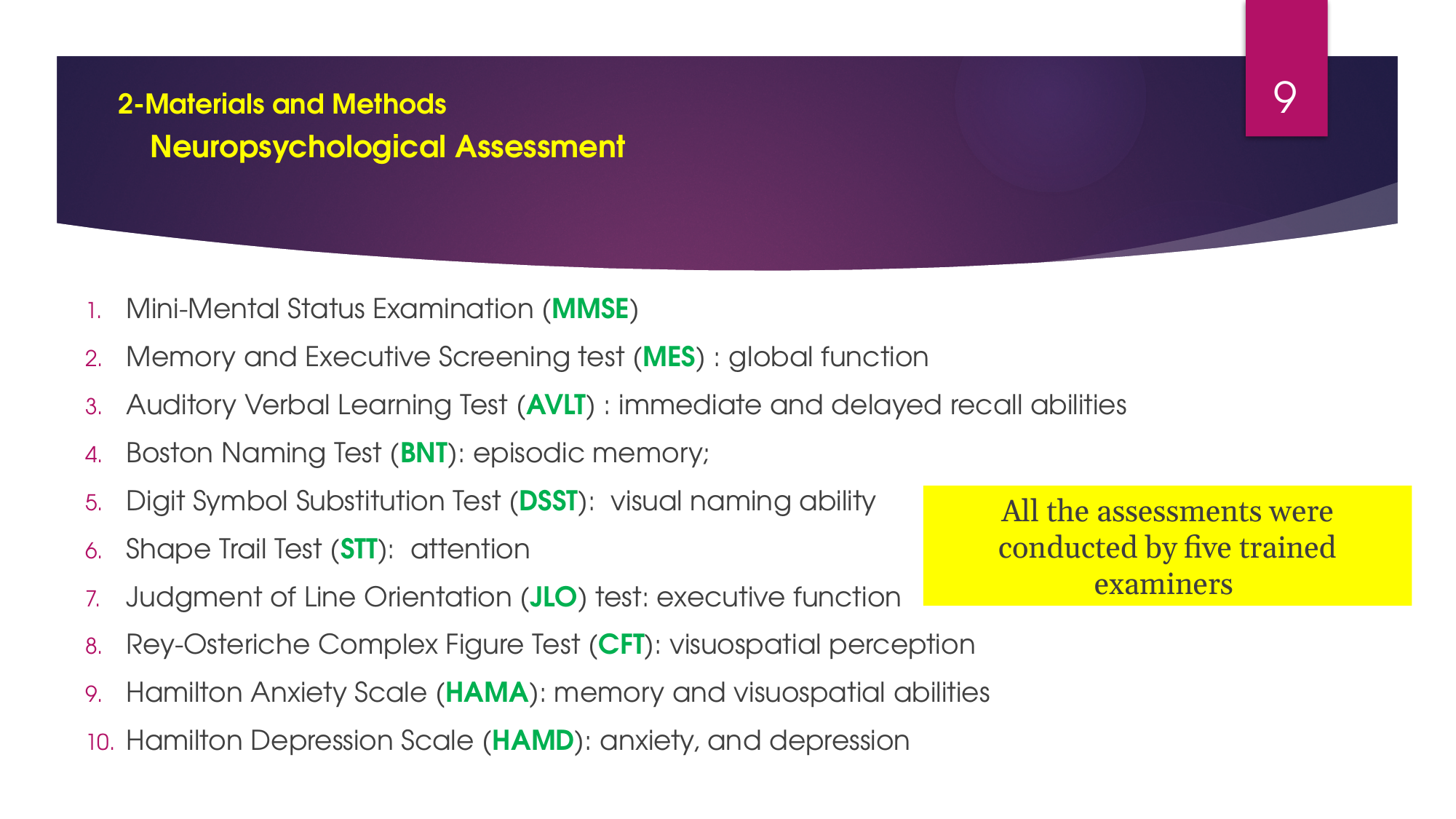

9
2-Materials and Methods
# Neuropsychological Assessment
Mini-Mental Status Examination (MMSE)
Memory and Executive Screening test (MES) : global function
Auditory Verbal Learning Test (AVLT) : immediate and delayed recall abilities
Boston Naming Test (BNT): episodic memory;
Digit Symbol Substitution Test (DSST):  visual naming ability
Shape Trail Test (STT):  attention
Judgment of Line Orientation (JLO) test: executive function
Rey-Osteriche Complex Figure Test (CFT): visuospatial perception
Hamilton Anxiety Scale (HAMA): memory and visuospatial abilities
Hamilton Depression Scale (HAMD): anxiety, and depression
All the assessments were conducted by five trained examiners